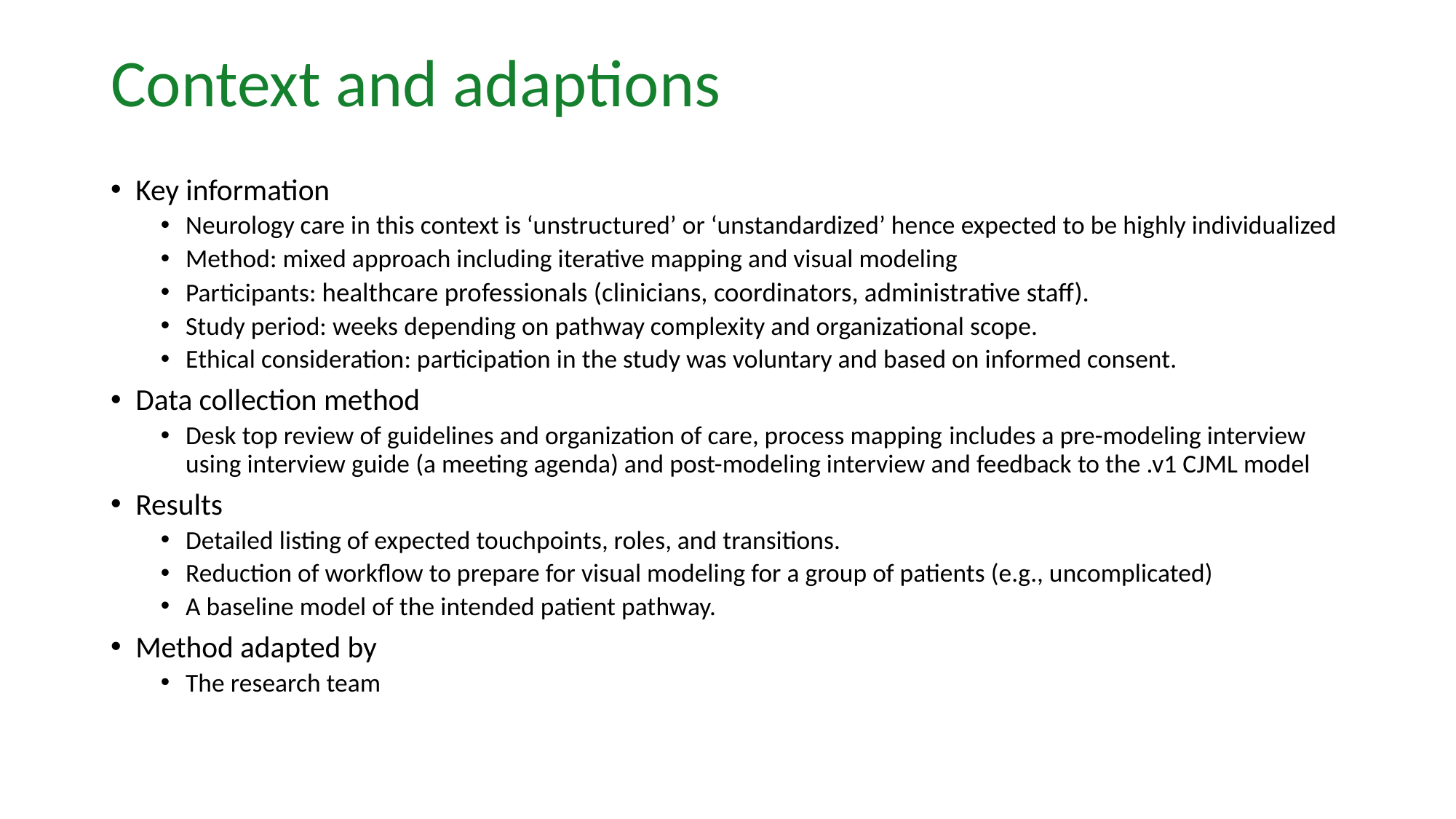

Context and adaptions
Key information
Neurology care in this context is ‘unstructured’ or ‘unstandardized’ hence expected to be highly individualized
Method: mixed approach including iterative mapping and visual modeling
Participants: healthcare professionals (clinicians, coordinators, administrative staff).
Study period: weeks depending on pathway complexity and organizational scope.
Ethical consideration: participation in the study was voluntary and based on informed consent.
Data collection method
Desk top review of guidelines and organization of care, process mapping includes a pre-modeling interview using interview guide (a meeting agenda) and post-modeling interview and feedback to the .v1 CJML model
Results
Detailed listing of expected touchpoints, roles, and transitions.
Reduction of workflow to prepare for visual modeling for a group of patients (e.g., uncomplicated)
A baseline model of the intended patient pathway.
Method adapted by
The research team